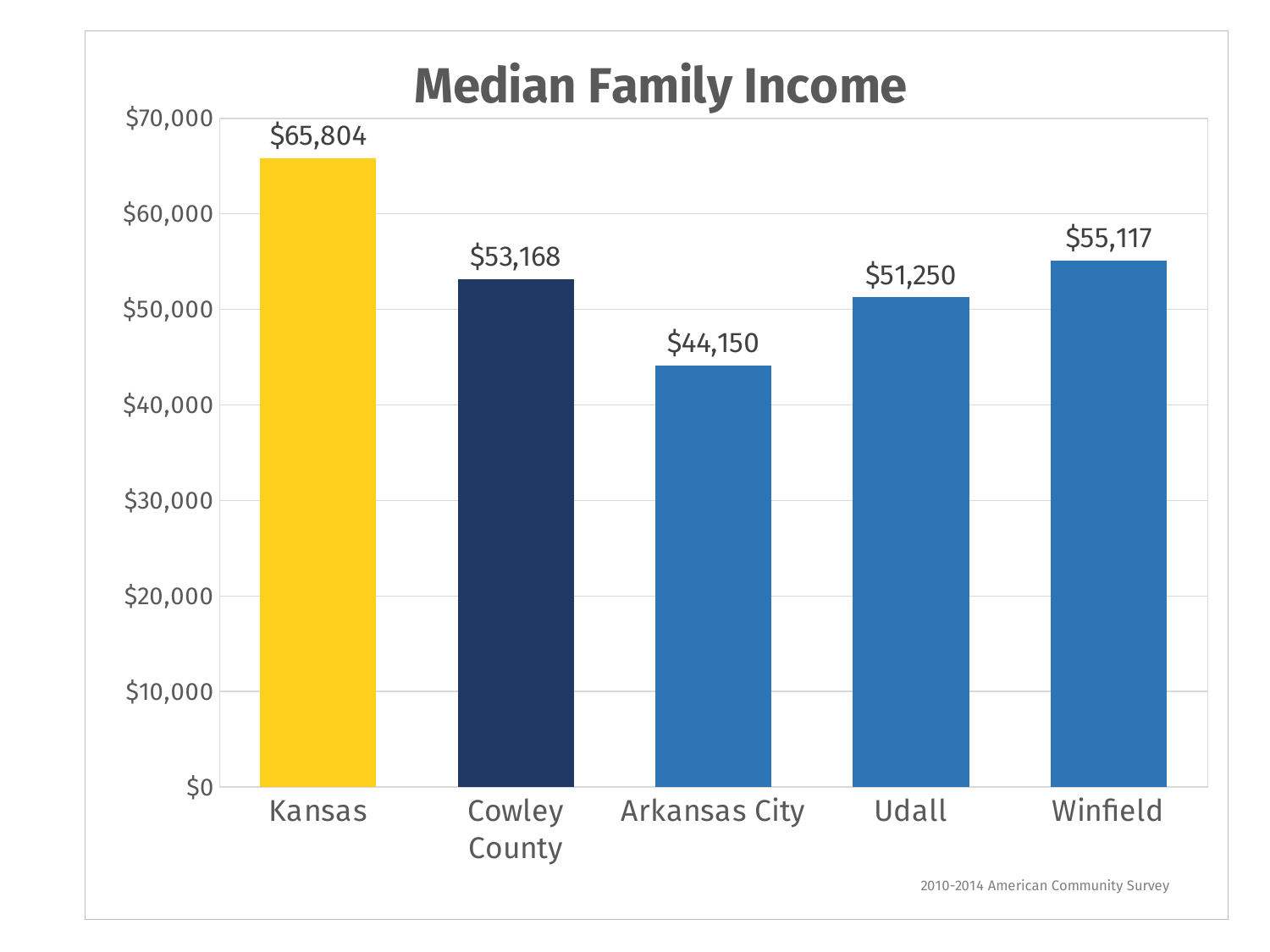

### Chart: Median Family Income

| Category | Median Family Income |
|---|---|
| Kansas | 65804.0 |
| Cowley County | 53168.0 |
| Arkansas City | 44150.0 |
| Udall | 51250.0 |
| Winfield | 55117.0 |